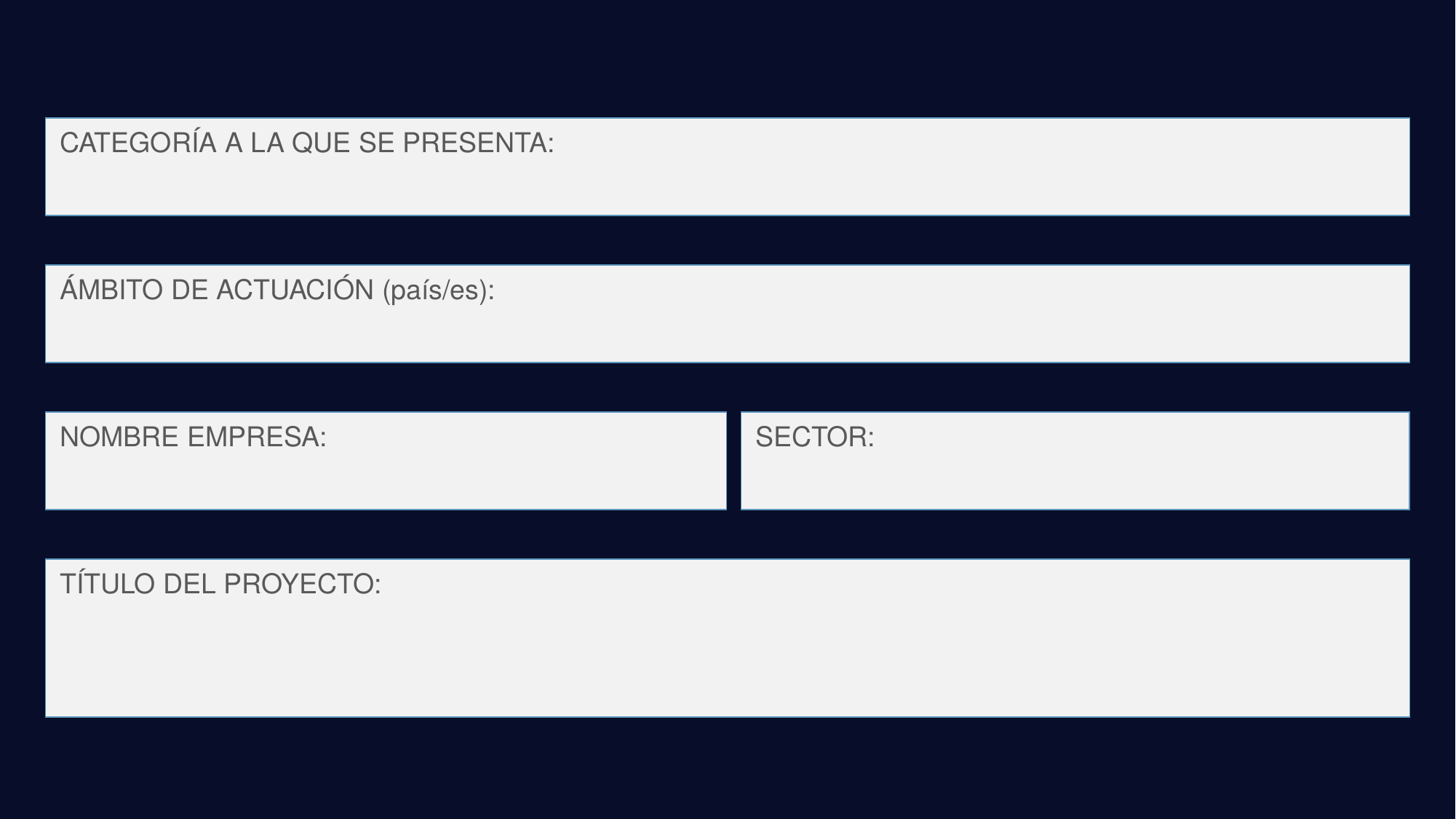

CATEGORÍA A LA QUE SE PRESENTA:
ÁMBITO DE ACTUACIÓN (país/es):
NOMBRE EMPRESA:
SECTOR:
TÍTULO DEL PROYECTO: